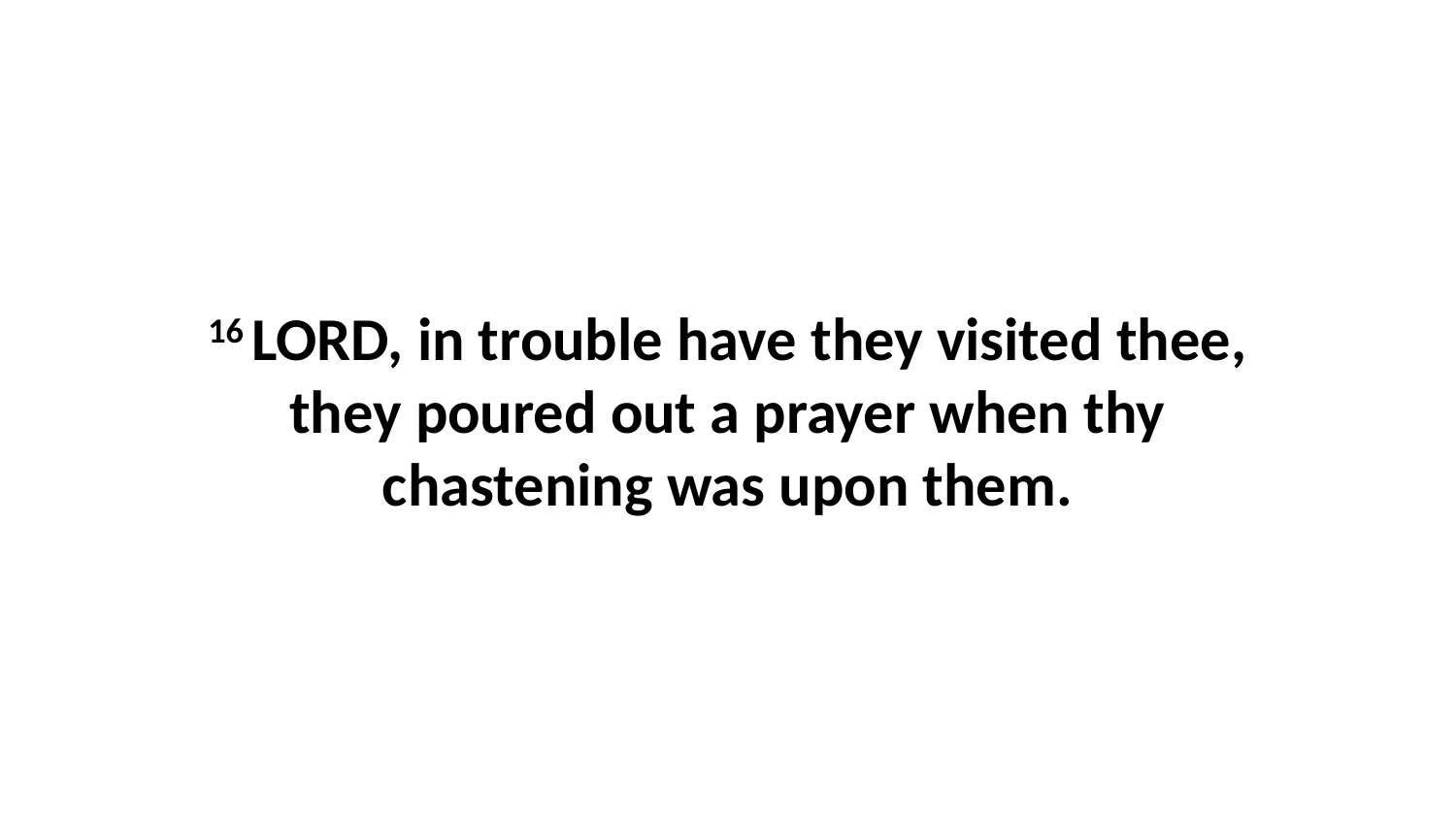

16 LORD, in trouble have they visited thee, they poured out a prayer when thy chastening was upon them.